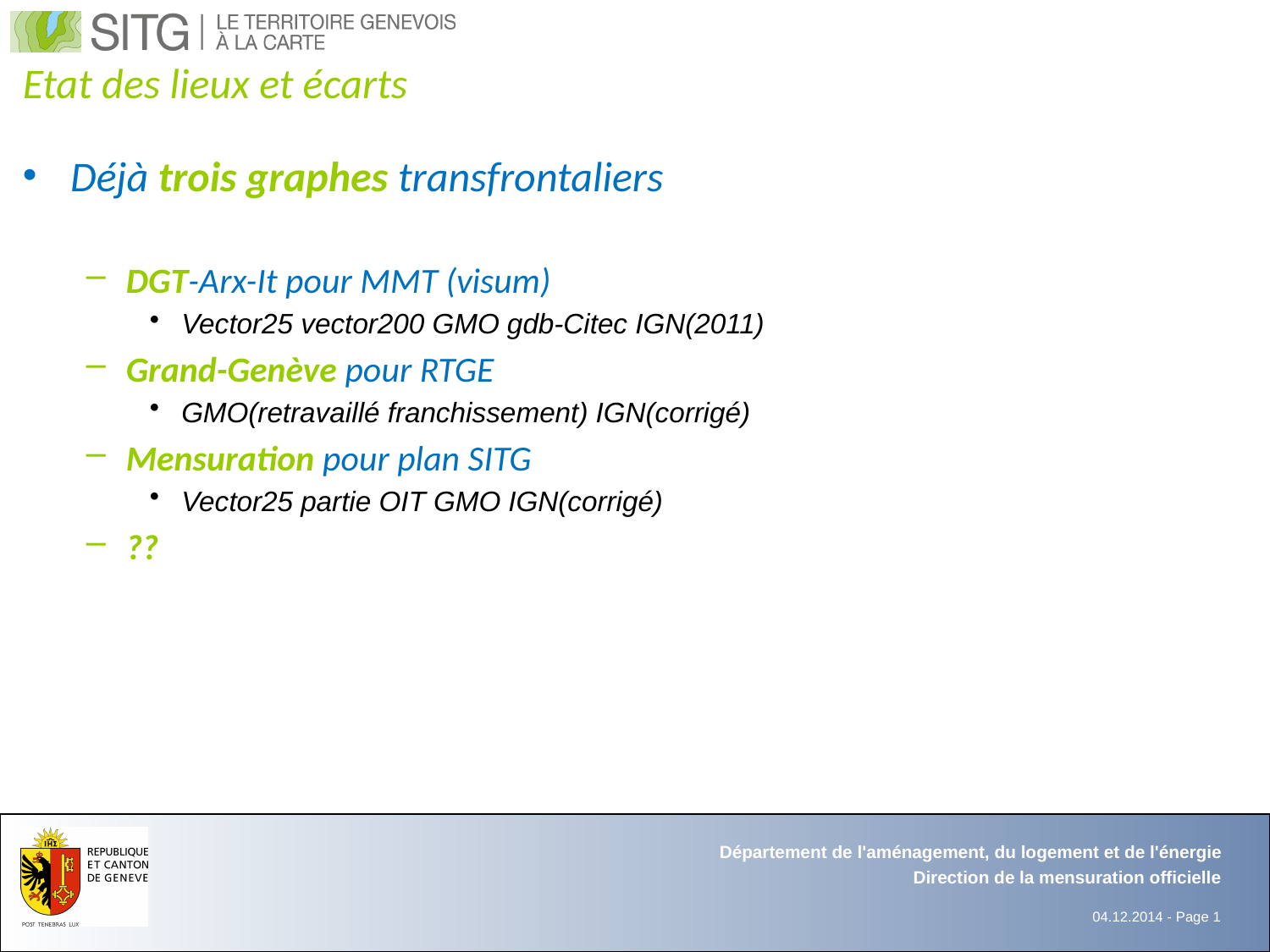

# Etat des lieux et écarts
Déjà trois graphes transfrontaliers
DGT-Arx-It pour MMT (visum)
Vector25 vector200 GMO gdb-Citec IGN(2011)
Grand-Genève pour RTGE
GMO(retravaillé franchissement) IGN(corrigé)
Mensuration pour plan SITG
Vector25 partie OIT GMO IGN(corrigé)
??
Département de l'aménagement, du logement et de l'énergie
Direction de la mensuration officielle